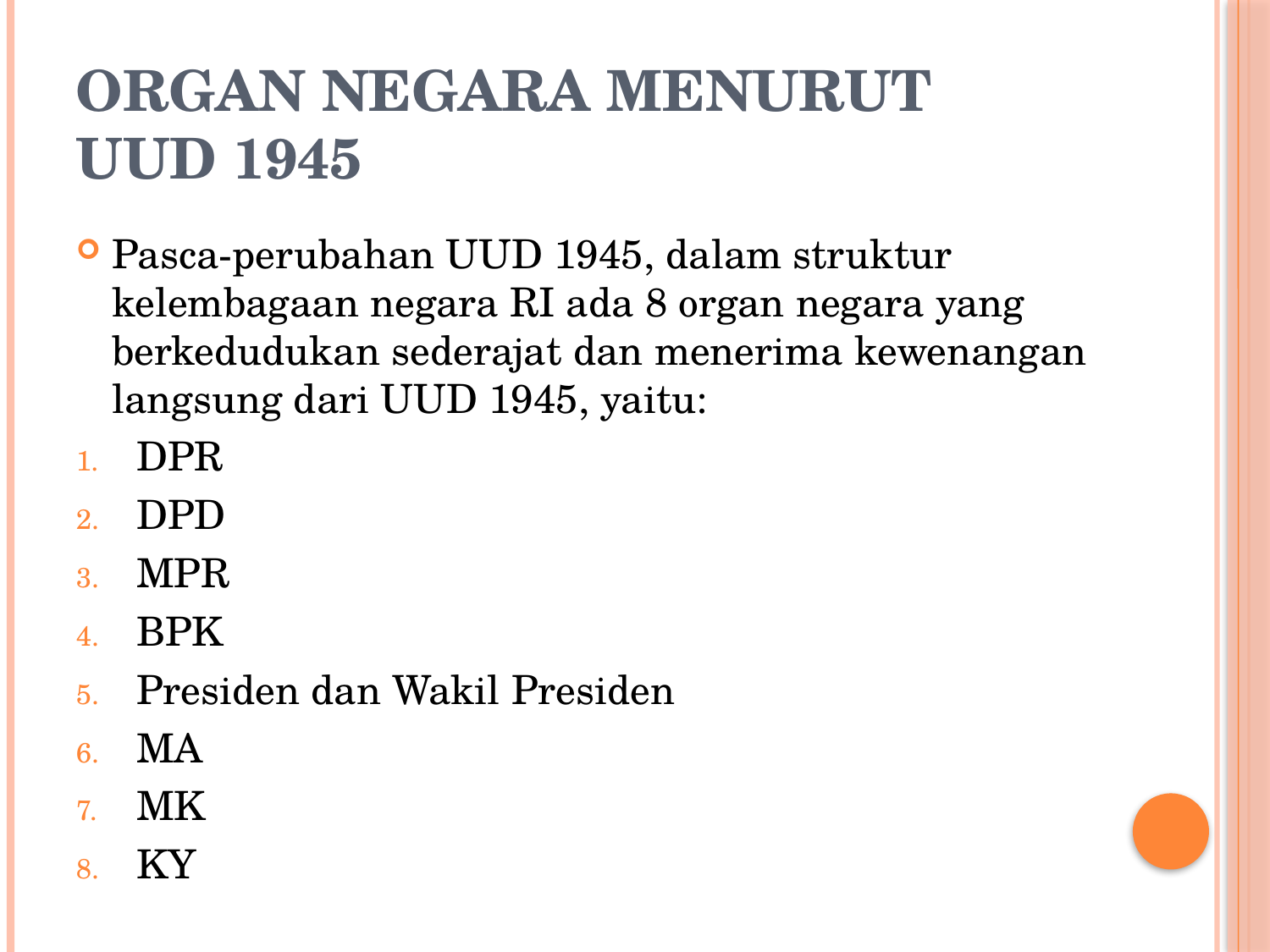

# Organ negara menurut uud 1945
Pasca-perubahan UUD 1945, dalam struktur kelembagaan negara RI ada 8 organ negara yang berkedudukan sederajat dan menerima kewenangan langsung dari UUD 1945, yaitu:
DPR
DPD
MPR
BPK
Presiden dan Wakil Presiden
MA
MK
KY